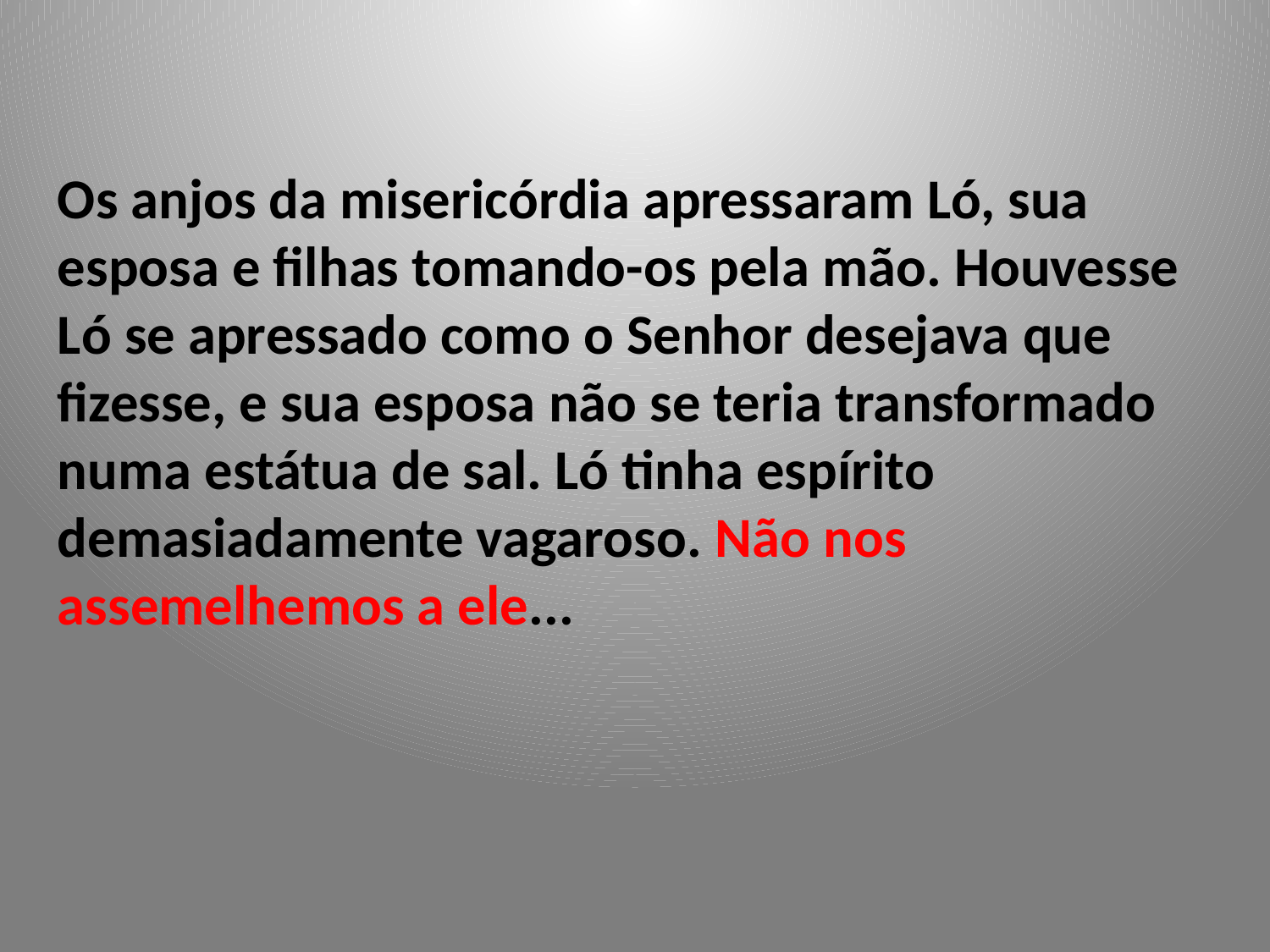

Os anjos da misericórdia apressaram Ló, sua esposa e filhas tomando-os pela mão. Houvesse Ló se apressado como o Senhor desejava que fizesse, e sua esposa não se teria transformado numa estátua de sal. Ló tinha espírito demasiadamente vagaroso. Não nos assemelhemos a ele...